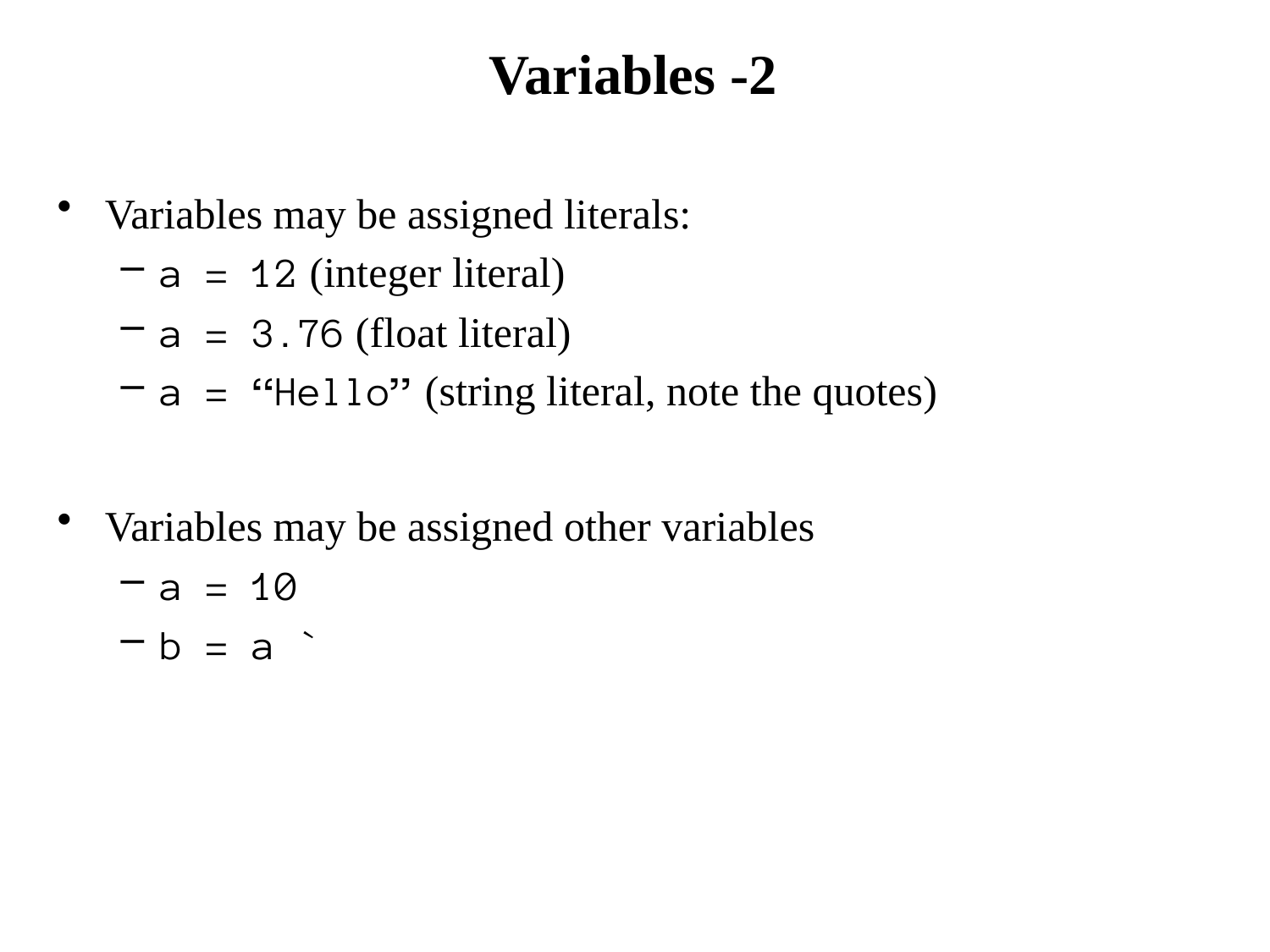

# Variables -2
Variables may be assigned literals:
a = 12 (integer literal)
a = 3.76 (float literal)
a = “Hello” (string literal, note the quotes)

Variables may be assigned other variables
a = 10
b = a `